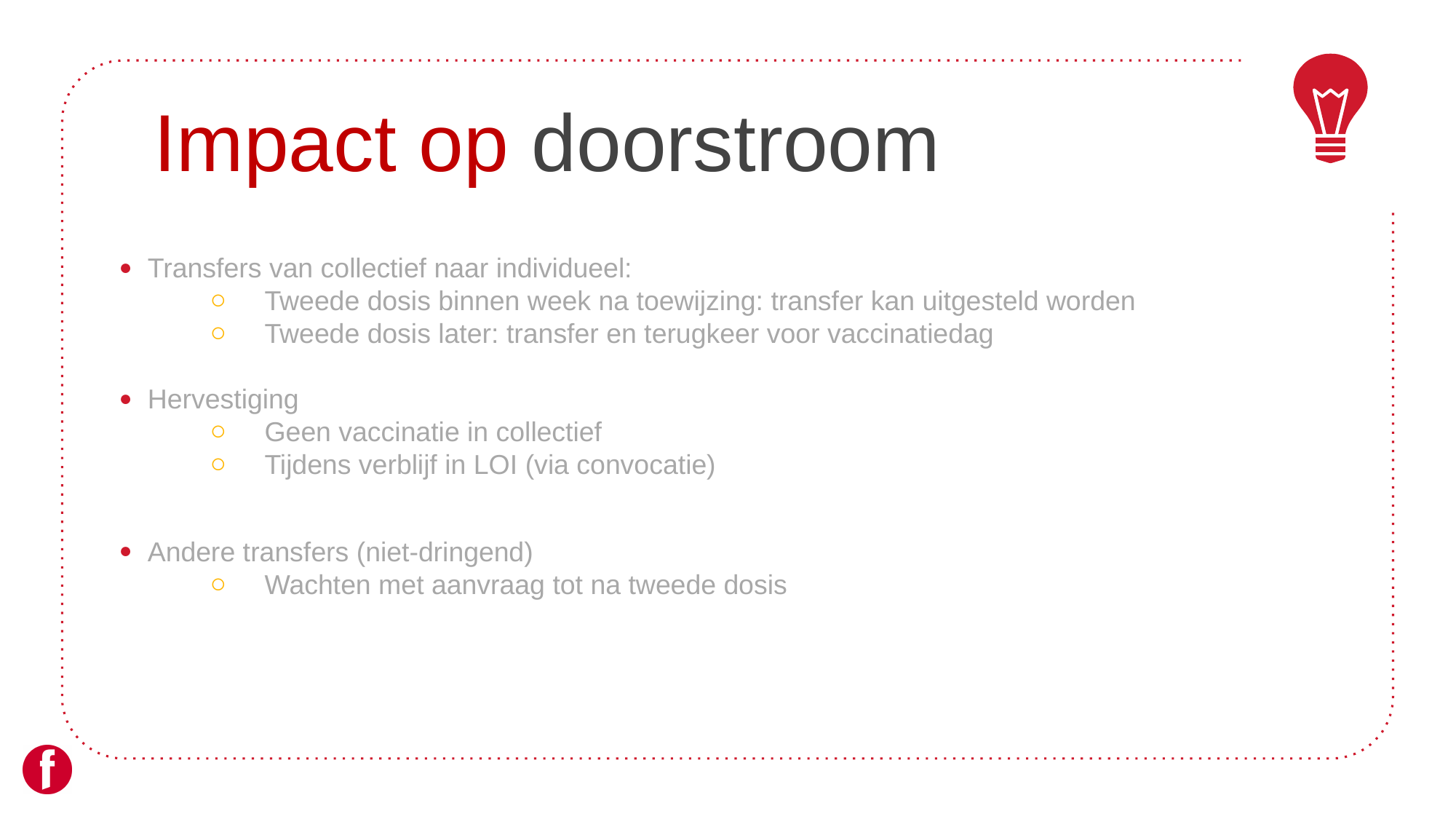

# Impact op doorstroom
Transfers van collectief naar individueel:
Tweede dosis binnen week na toewijzing: transfer kan uitgesteld worden
Tweede dosis later: transfer en terugkeer voor vaccinatiedag

Hervestiging
Geen vaccinatie in collectief
Tijdens verblijf in LOI (via convocatie)

Andere transfers (niet-dringend)
Wachten met aanvraag tot na tweede dosis